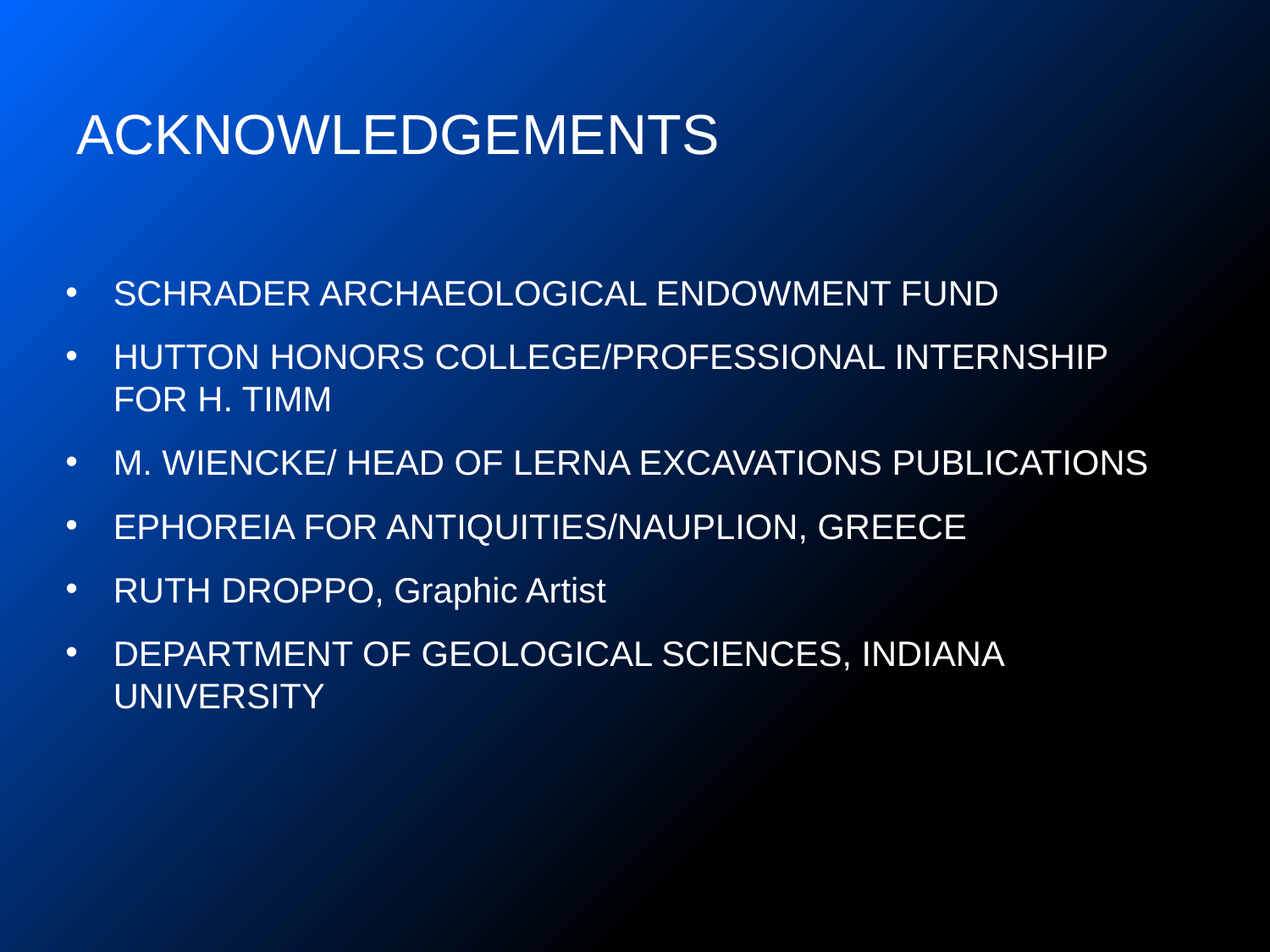

# ACKNOWLEDGEMENTS
SCHRADER ARCHAEOLOGICAL ENDOWMENT FUND
HUTTON HONORS COLLEGE/PROFESSIONAL INTERNSHIP FOR H. TIMM
M. WIENCKE/ HEAD OF LERNA EXCAVATIONS PUBLICATIONS
EPHOREIA FOR ANTIQUITIES/NAUPLION, GREECE
RUTH DROPPO, Graphic Artist
DEPARTMENT OF GEOLOGICAL SCIENCES, INDIANA UNIVERSITY